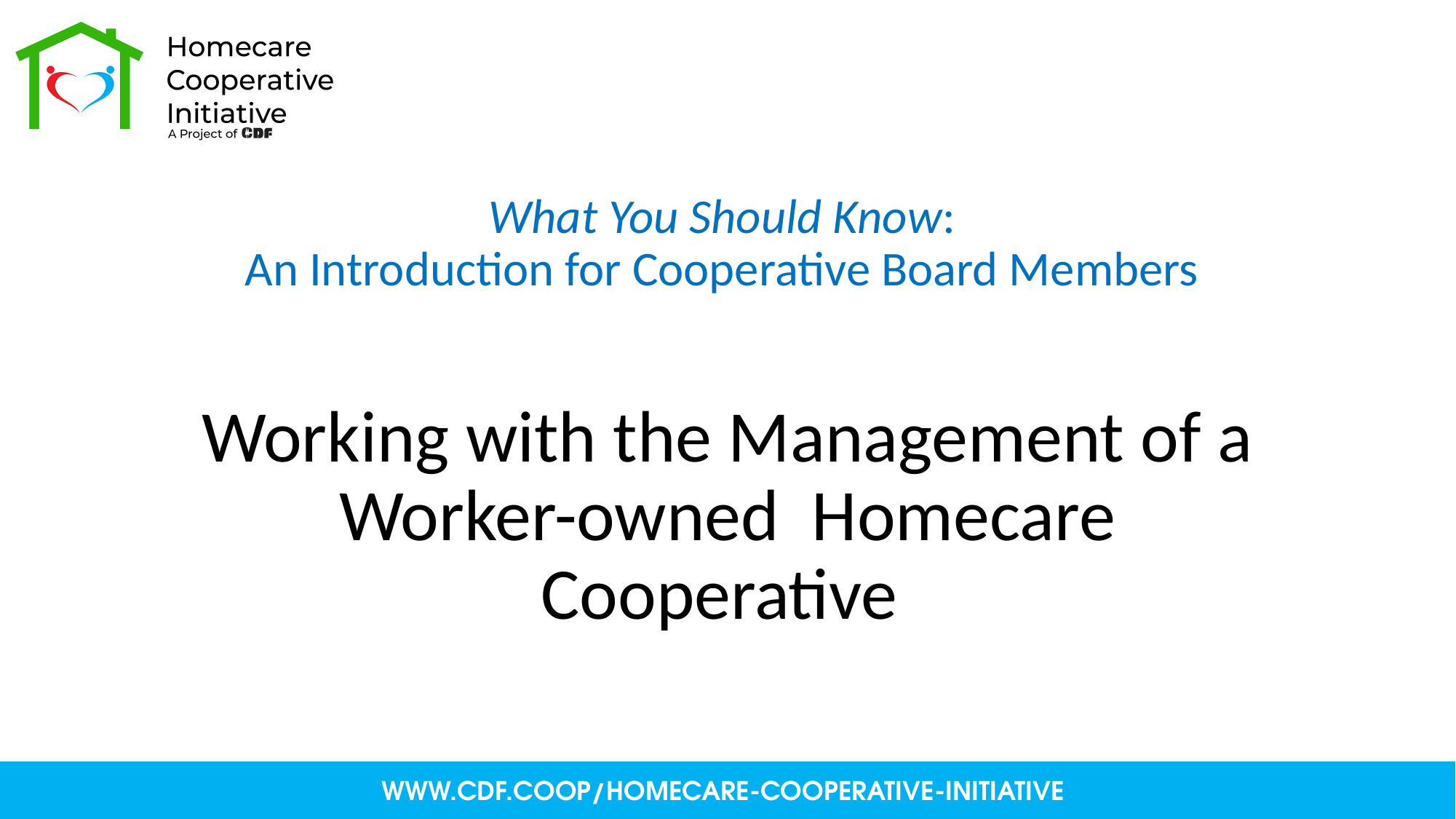

# What You Should Know: An Introduction for Cooperative Board Members
Working with the Management of a Worker-owned  Homecare Cooperative